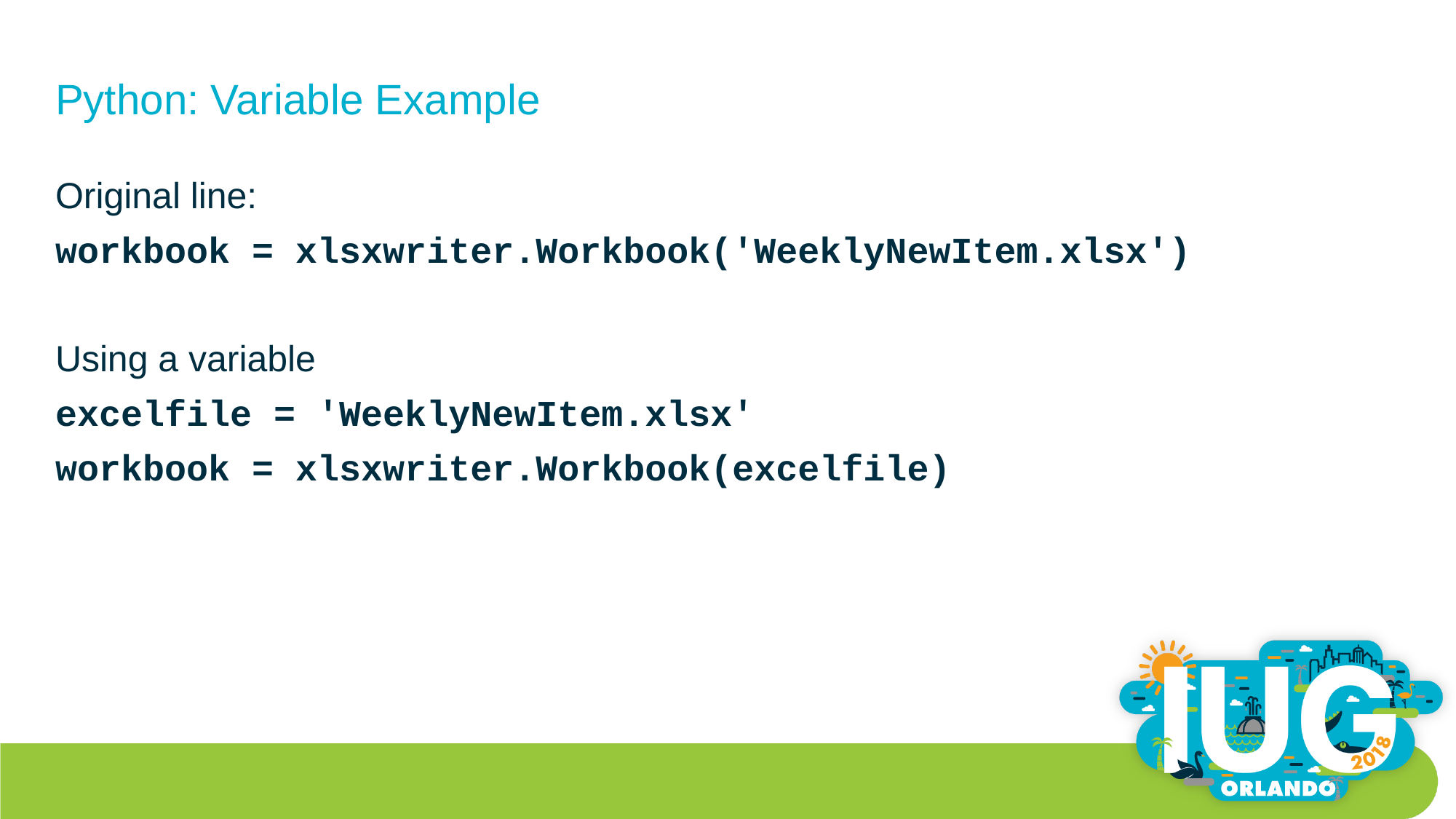

# Python: Variable Example
Original line:
workbook = xlsxwriter.Workbook('WeeklyNewItem.xlsx')

Using a variable
excelfile = 'WeeklyNewItem.xlsx'
workbook = xlsxwriter.Workbook(excelfile)